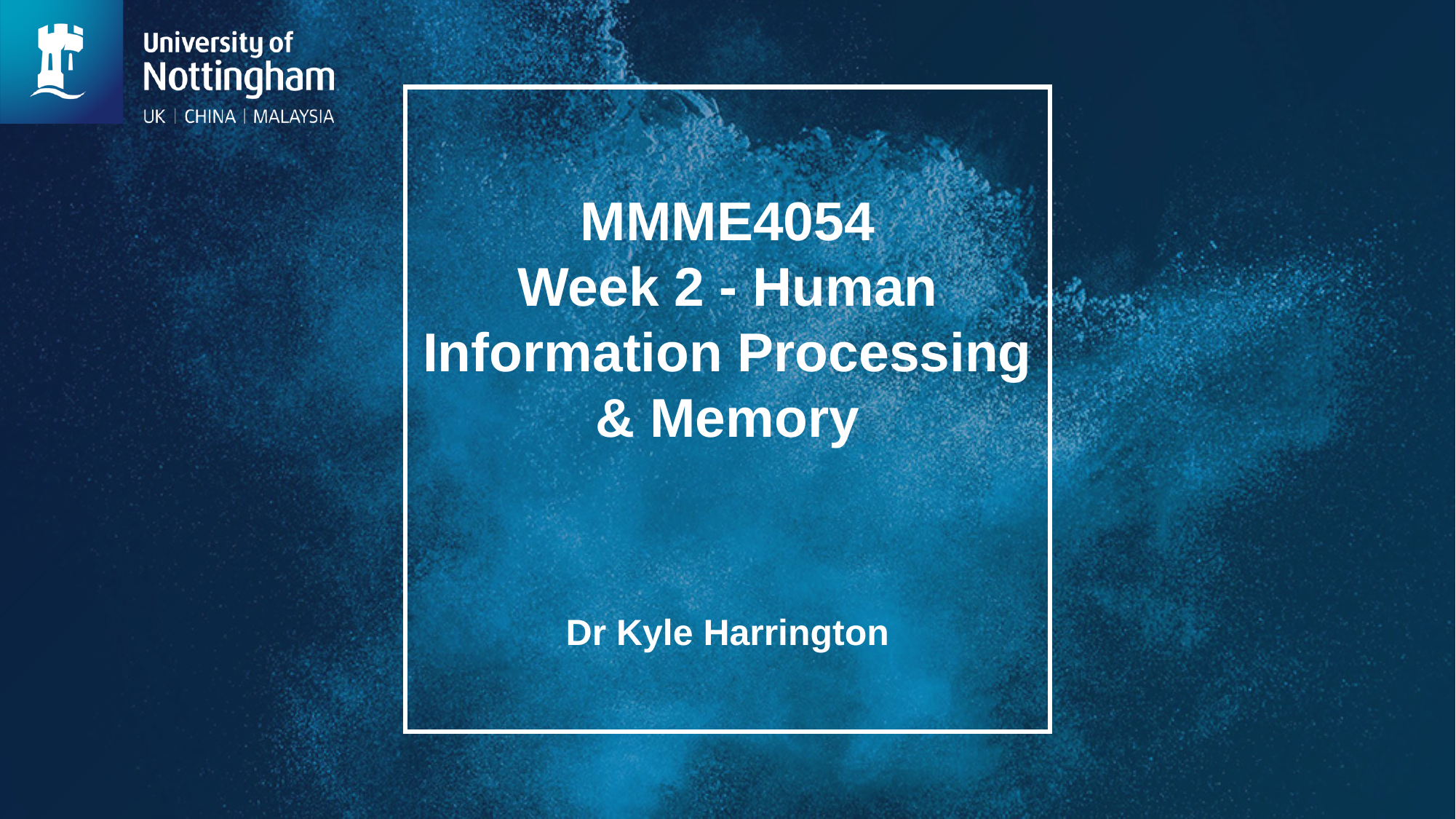

# MMME4054 Week 2 - Human Information Processing & Memory
Dr Kyle Harrington